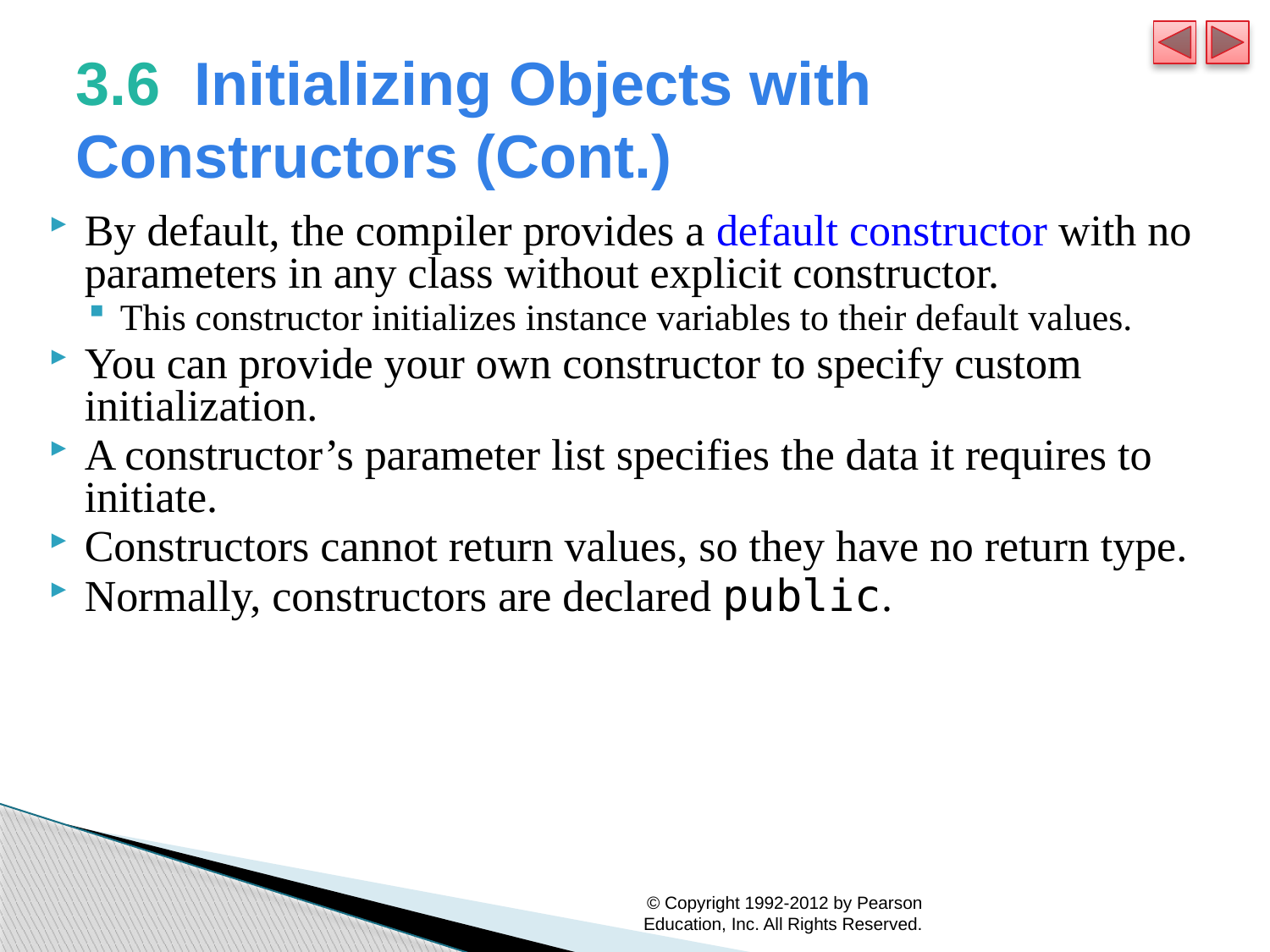

# 3.6  Initializing Objects with Constructors (Cont.)
By default, the compiler provides a default constructor with no parameters in any class without explicit constructor.
This constructor initializes instance variables to their default values.
You can provide your own constructor to specify custom initialization.
A constructor’s parameter list specifies the data it requires to initiate.
Constructors cannot return values, so they have no return type.
Normally, constructors are declared public.
© Copyright 1992-2012 by Pearson Education, Inc. All Rights Reserved.